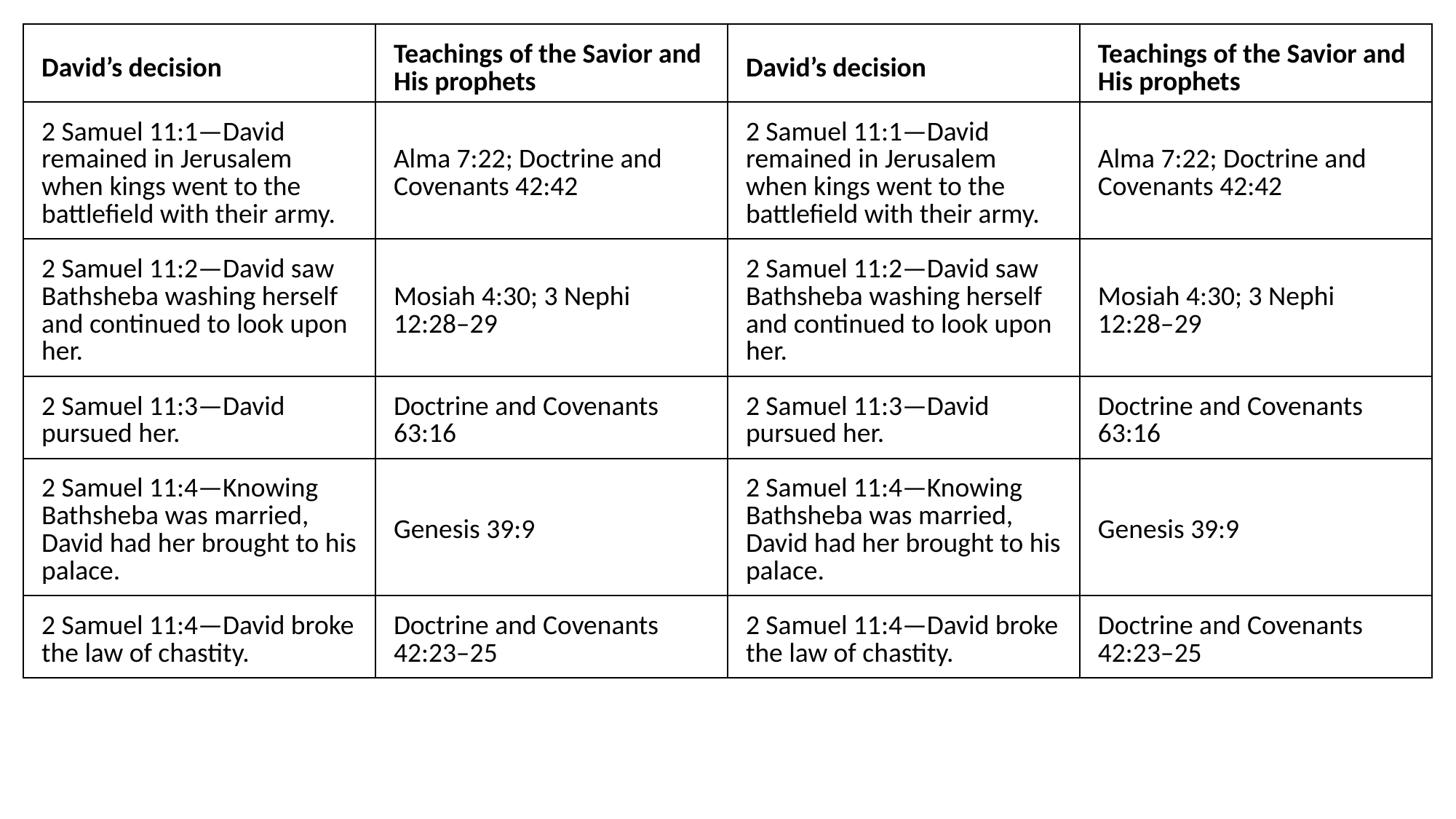

| David’s decision | Teachings of the Savior and His prophets |
| --- | --- |
| 2 Samuel 11:1—David remained in Jerusalem when kings went to the battlefield with their army. | Alma 7:22; Doctrine and Covenants 42:42 |
| 2 Samuel 11:2—David saw Bathsheba washing herself and continued to look upon her. | Mosiah 4:30; 3 Nephi 12:28–29 |
| 2 Samuel 11:3—David pursued her. | Doctrine and Covenants 63:16 |
| 2 Samuel 11:4—Knowing Bathsheba was married, David had her brought to his palace. | Genesis 39:9 |
| 2 Samuel 11:4—David broke the law of chastity. | Doctrine and Covenants 42:23–25 |
| David’s decision | Teachings of the Savior and His prophets |
| --- | --- |
| 2 Samuel 11:1—David remained in Jerusalem when kings went to the battlefield with their army. | Alma 7:22; Doctrine and Covenants 42:42 |
| 2 Samuel 11:2—David saw Bathsheba washing herself and continued to look upon her. | Mosiah 4:30; 3 Nephi 12:28–29 |
| 2 Samuel 11:3—David pursued her. | Doctrine and Covenants 63:16 |
| 2 Samuel 11:4—Knowing Bathsheba was married, David had her brought to his palace. | Genesis 39:9 |
| 2 Samuel 11:4—David broke the law of chastity. | Doctrine and Covenants 42:23–25 |